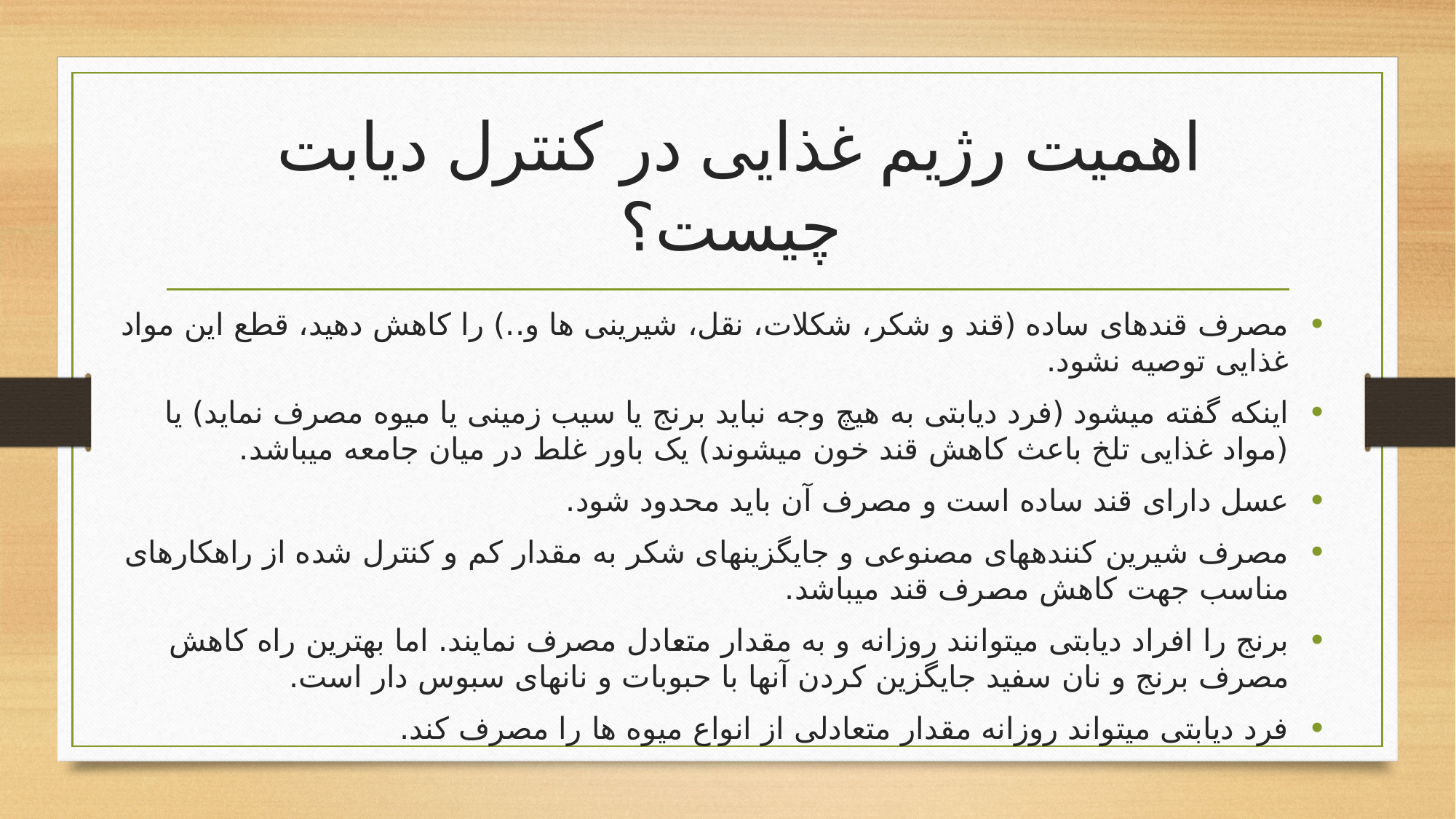

# اهمیت رژیم غذایی در کنترل دیابت چیست؟
مصرف قندهای ساده (قند و شکر، شکلات، نقل، شیرینی ها و..) را کاهش دهید، قطع این مواد غذایی توصیه نشود.
اینکه گفته میشود (فرد دیابتی به هیچ وجه نباید برنج یا سیب زمینی یا میوه مصرف نماید) یا (مواد غذایی تلخ باعث کاهش قند خون میشوند) یک باور غلط در میان جامعه میباشد.
عسل دارای قند ساده است و مصرف آن باید محدود شود.
مصرف شیرین کنندههای مصنوعی و جایگزینهای شکر به مقدار کم و کنترل شده از راهکارهای مناسب جهت کاهش مصرف قند میباشد.
برنج را افراد دیابتی میتوانند روزانه و به مقدار متعادل مصرف نمایند. اما بهترین راه کاهش مصرف برنج و نان سفید جایگزین کردن آنها با حبوبات و نانهای سبوس دار است.
فرد دیابتی میتواند روزانه مقدار متعادلی از انواع میوه ها را مصرف کند.